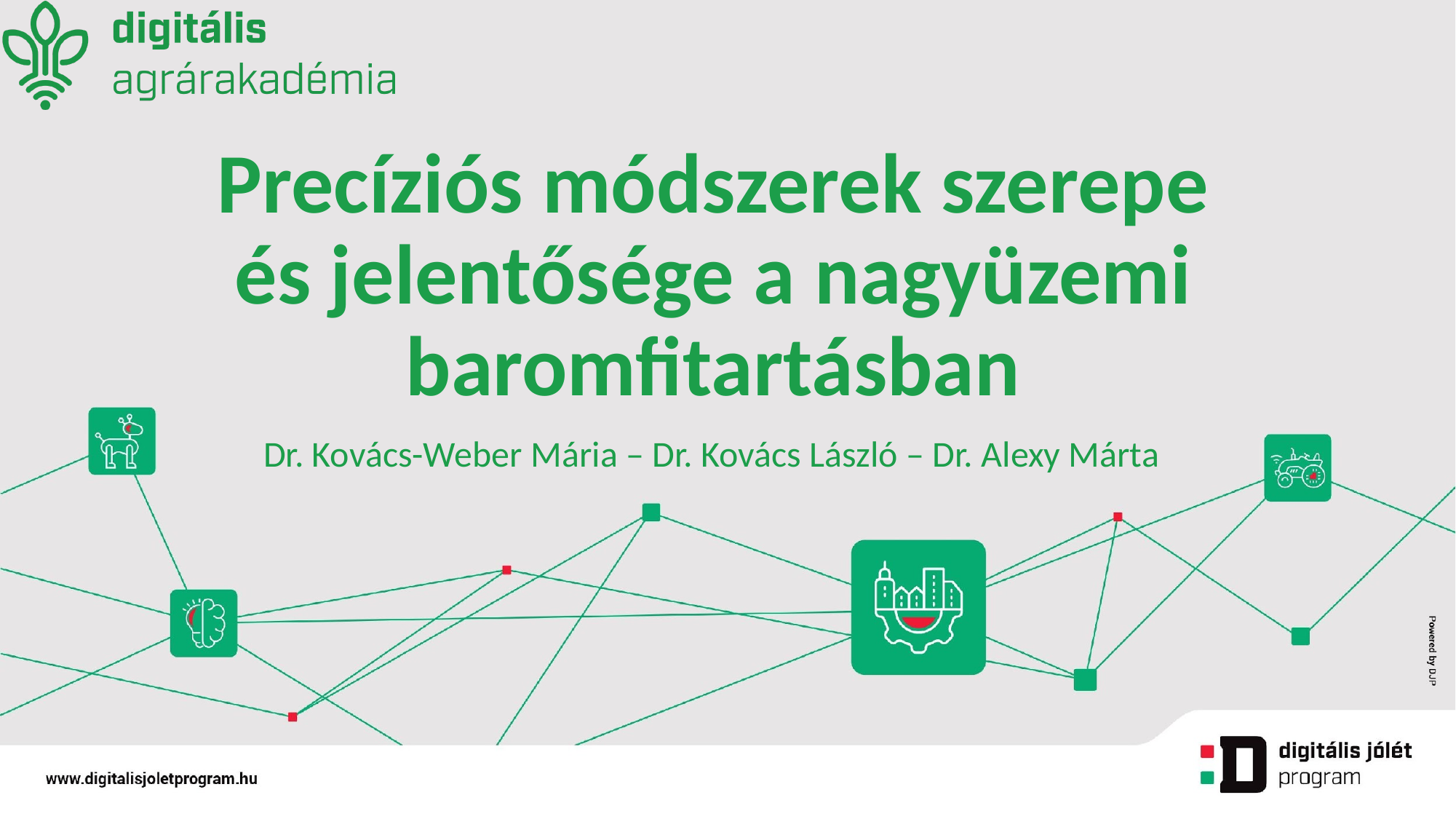

# Precíziós módszerek szerepe és jelentősége a nagyüzemi baromfitartásban
Dr. Kovács-Weber Mária – Dr. Kovács László – Dr. Alexy Márta